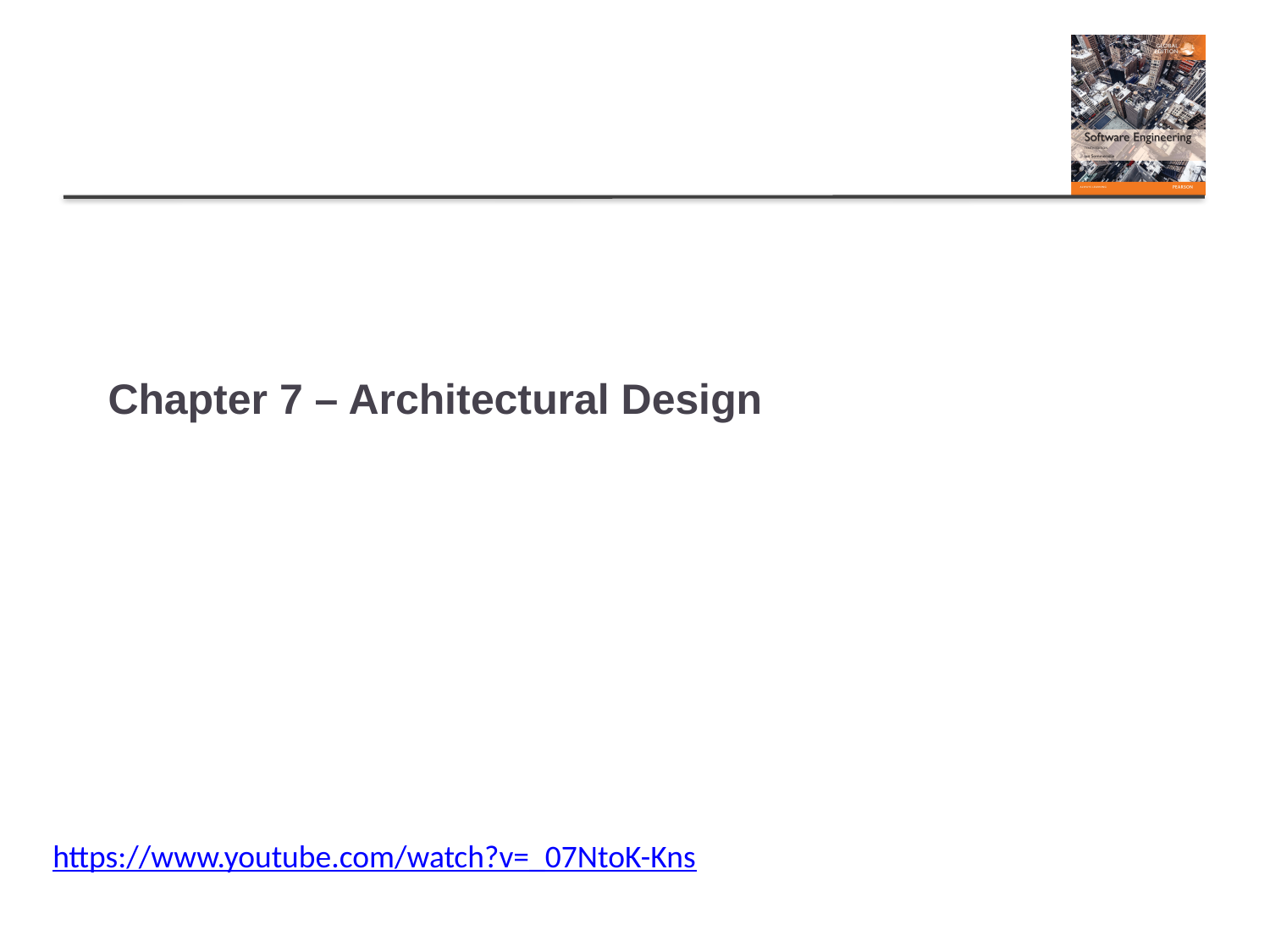

# Chapter 7 – Architectural Design
https://www.youtube.com/watch?v=_07NtoK-Kns